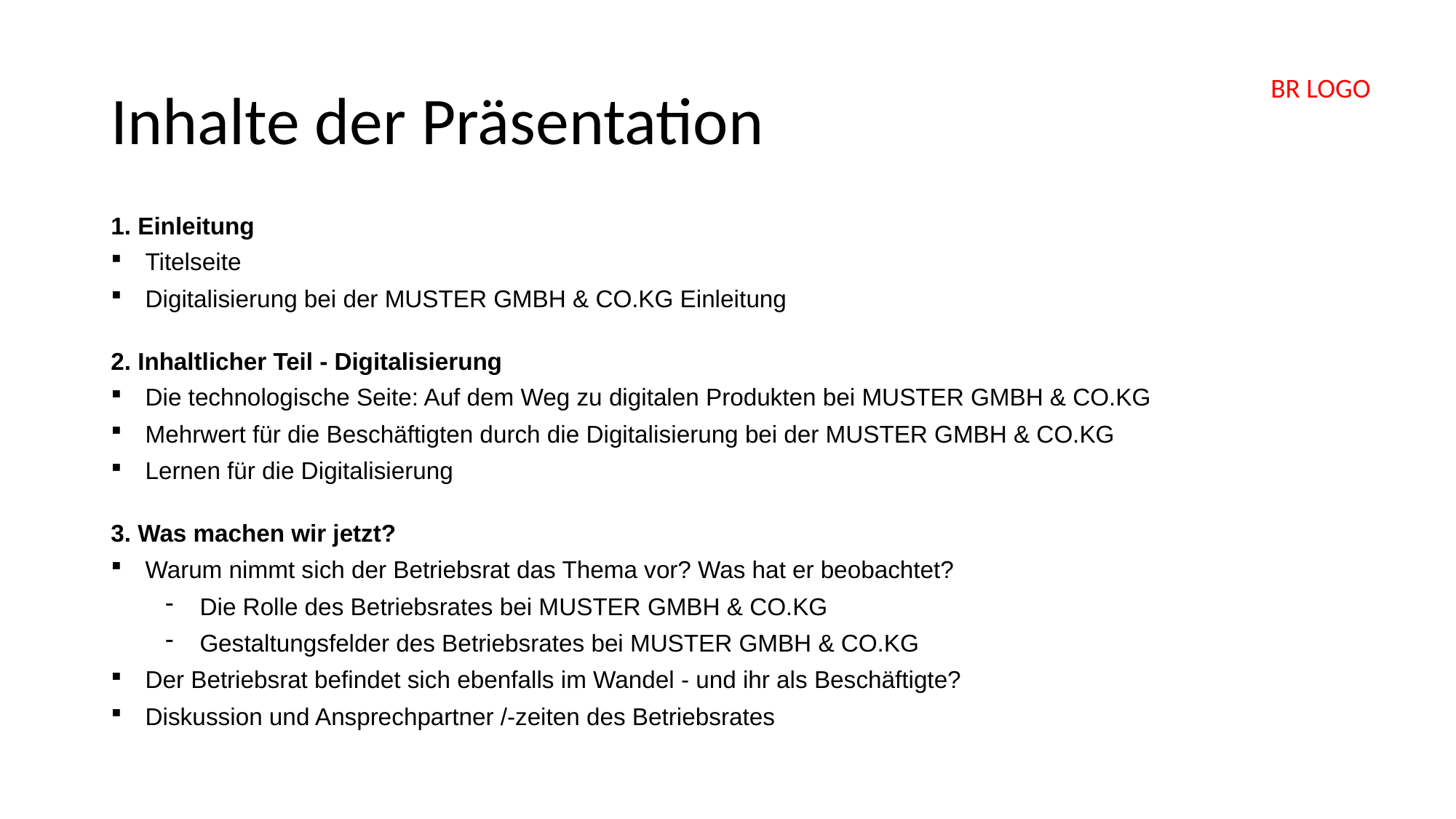

# Inhalte der Präsentation
1. Einleitung
Titelseite
Digitalisierung bei der MUSTER GMBH & CO.KG Einleitung
2. Inhaltlicher Teil - Digitalisierung
Die technologische Seite: Auf dem Weg zu digitalen Produkten bei MUSTER GMBH & CO.KG
Mehrwert für die Beschäftigten durch die Digitalisierung bei der MUSTER GMBH & CO.KG
Lernen für die Digitalisierung
3. Was machen wir jetzt?
Warum nimmt sich der Betriebsrat das Thema vor? Was hat er beobachtet?
Die Rolle des Betriebsrates bei MUSTER GMBH & CO.KG
Gestaltungsfelder des Betriebsrates bei MUSTER GMBH & CO.KG
Der Betriebsrat befindet sich ebenfalls im Wandel - und ihr als Beschäftigte?
Diskussion und Ansprechpartner /-zeiten des Betriebsrates